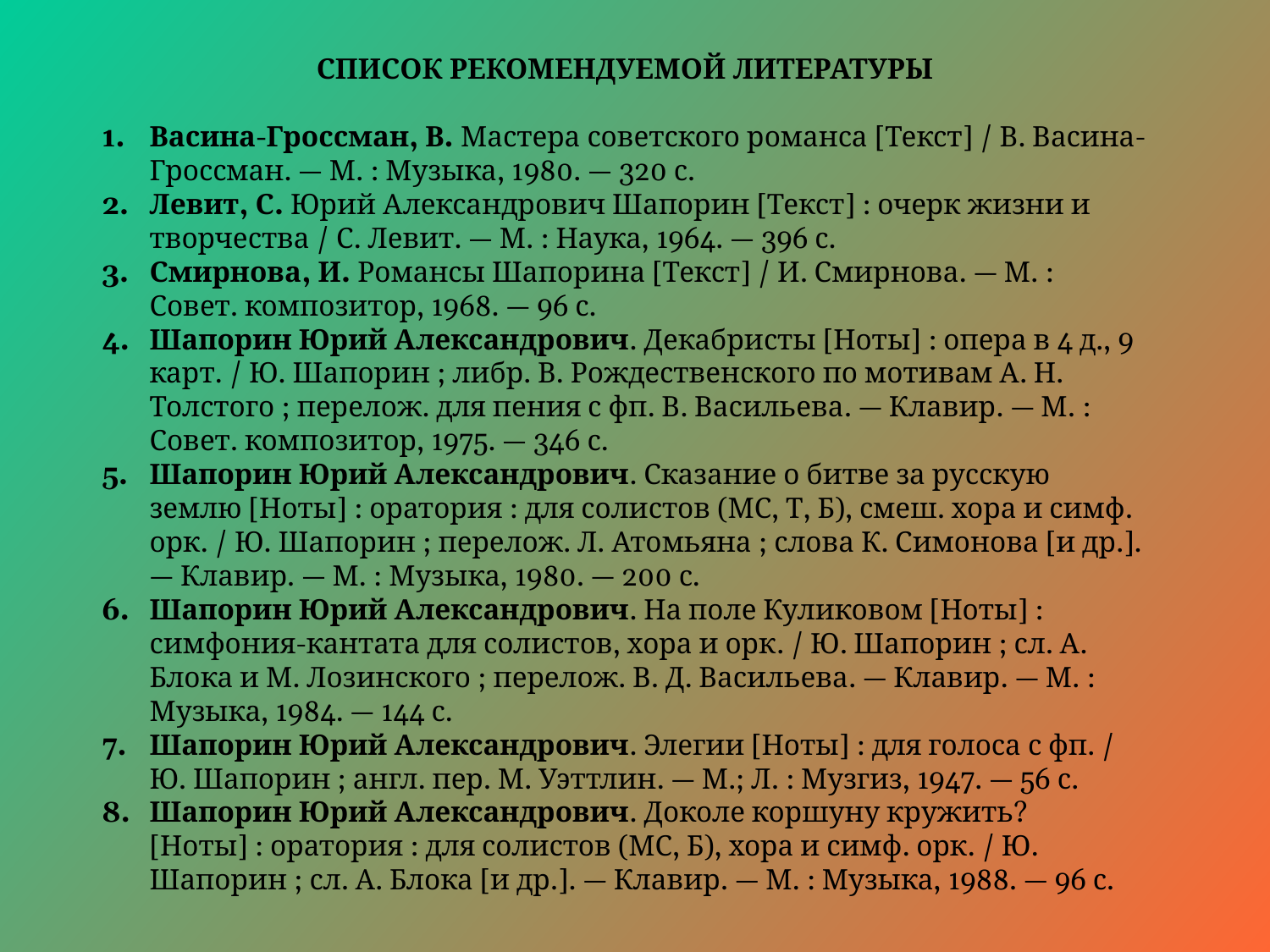

СПИСОК РЕКОМЕНДУЕМОЙ ЛИТЕРАТУРЫ

Васина-Гроссман, В. Мастера советского романса [Текст] / В. Васина-Гроссман. — М. : Музыка, 1980. — 320 с.
Левит, С. Юрий Александрович Шапорин [Текст] : очерк жизни и творчества / С. Левит. — М. : Наука, 1964. — 396 с.
Смирнова, И. Романсы Шапорина [Текст] / И. Смирнова. — М. : Совет. композитор, 1968. — 96 с.
Шапорин Юрий Александрович. Декабристы [Ноты] : опера в 4 д., 9 карт. / Ю. Шапорин ; либр. В. Рождественского по мотивам А. Н. Толстого ; перелож. для пения с фп. В. Васильева. — Клавир. — М. : Совет. композитор, 1975. — 346 с.
Шапорин Юрий Александрович. Сказание о битве за русскую землю [Ноты] : оратория : для солистов (МС, Т, Б), смеш. хора и симф. орк. / Ю. Шапорин ; перелож. Л. Атомьяна ; слова К. Симонова [и др.]. — Клавир. — М. : Музыка, 1980. — 200 с.
Шапорин Юрий Александрович. На поле Куликовом [Ноты] : симфония-кантата для солистов, хора и орк. / Ю. Шапорин ; сл. А. Блока и М. Лозинского ; перелож. В. Д. Васильева. — Клавир. — М. : Музыка, 1984. — 144 с.
Шапорин Юрий Александрович. Элегии [Ноты] : для голоса с фп. / Ю. Шапорин ; англ. пер. М. Уэттлин. — М.; Л. : Музгиз, 1947. — 56 с.
Шапорин Юрий Александрович. Доколе коршуну кружить? [Ноты] : оратория : для солистов (МС, Б), хора и симф. орк. / Ю. Шапорин ; сл. А. Блока [и др.]. — Клавир. — М. : Музыка, 1988. — 96 с.